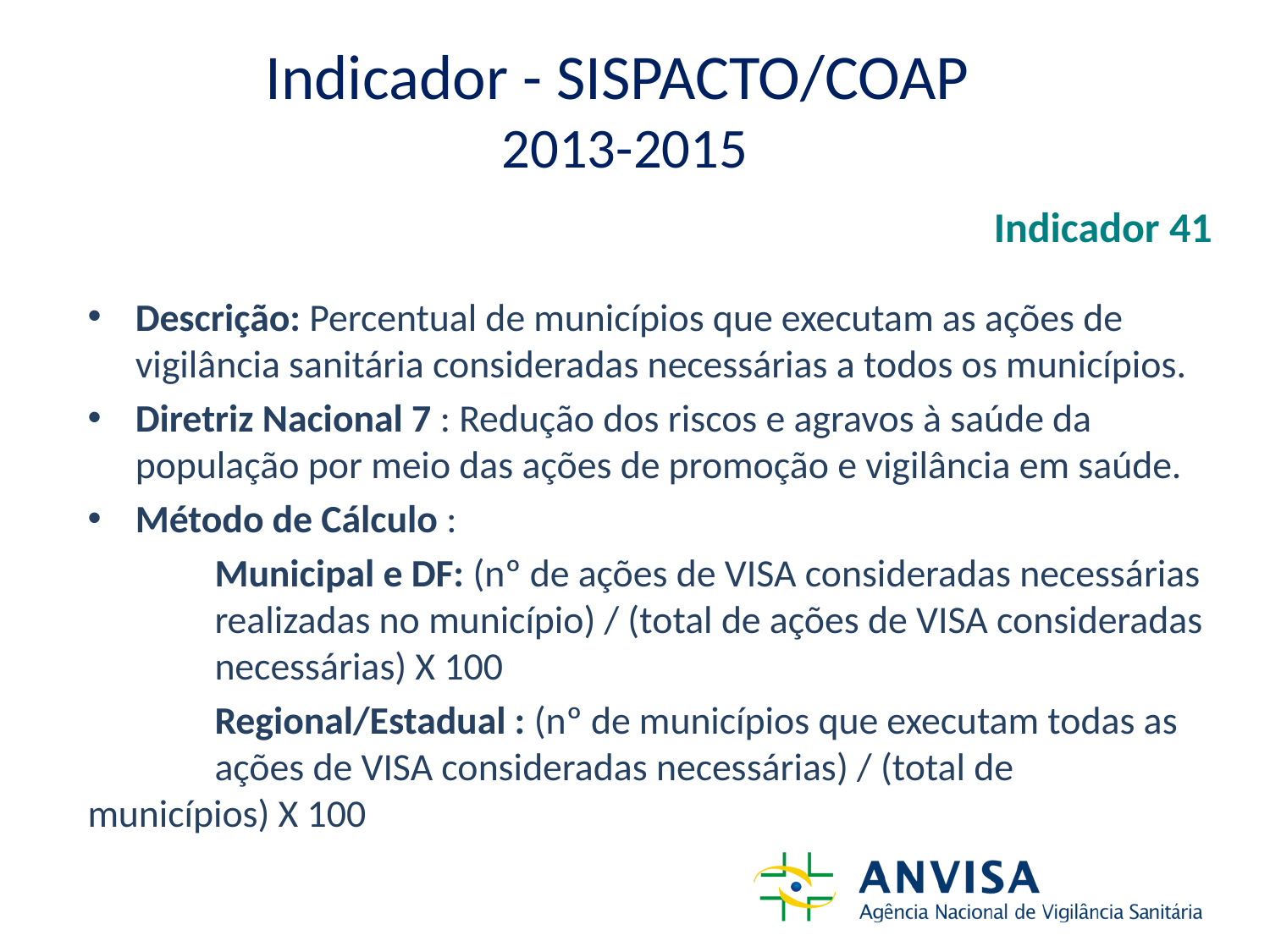

Indicador - SISPACTO/COAP
2013-2015
# Indicador 41
Descrição: Percentual de municípios que executam as ações de vigilância sanitária consideradas necessárias a todos os municípios.
Diretriz Nacional 7 : Redução dos riscos e agravos à saúde da população por meio das ações de promoção e vigilância em saúde.
Método de Cálculo :
	Municipal e DF: (nº de ações de VISA consideradas necessárias 	realizadas no município) / (total de ações de VISA consideradas 	necessárias) X 100
	Regional/Estadual : (nº de municípios que executam todas as 	ações de VISA consideradas necessárias) / (total de 	municípios) X 100